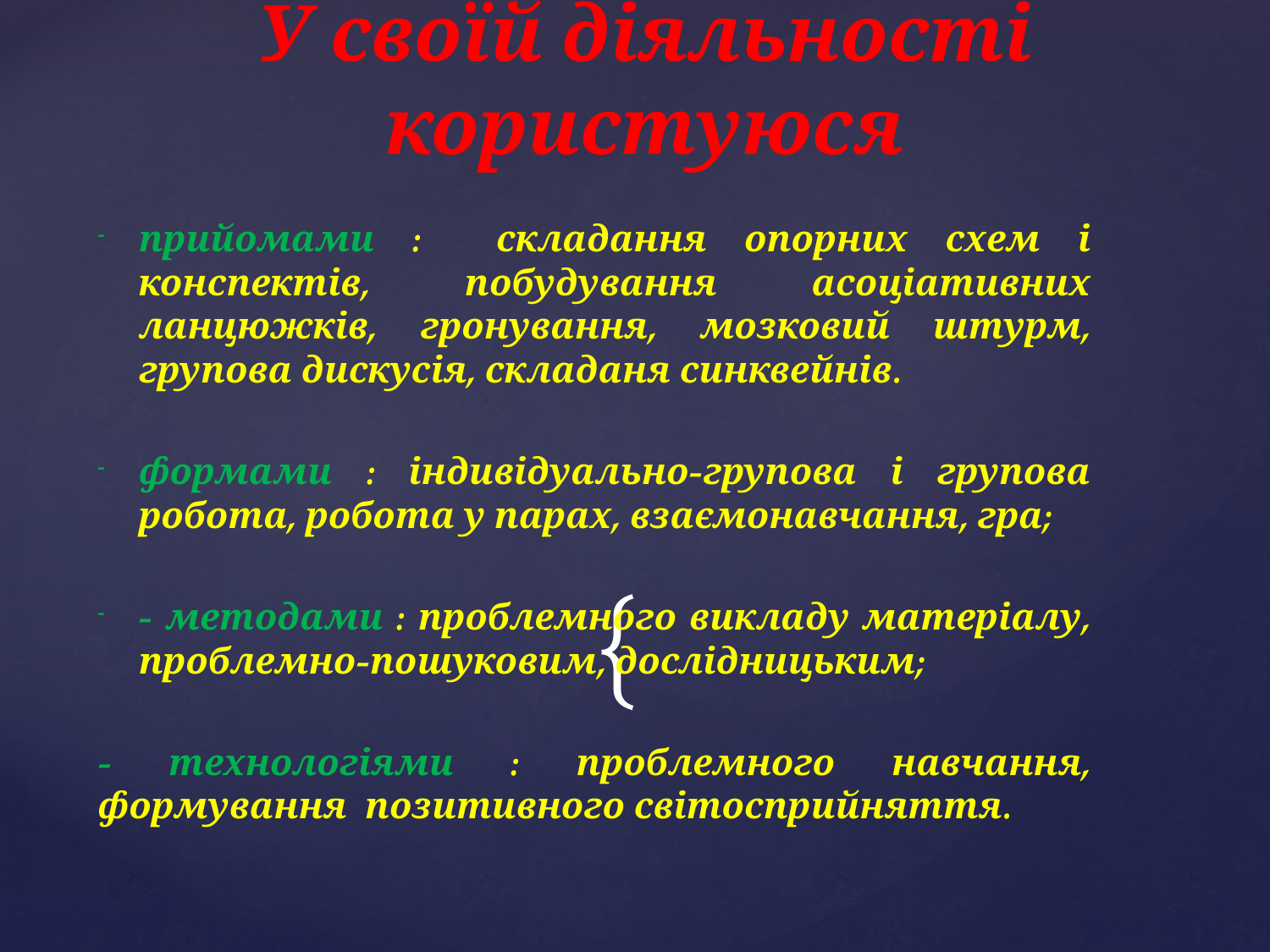

# У своїй діяльності користуюся
прийомами :  складання опорних схем і конспектів, побудування асоціативних ланцюжків, гронування, мозковий штурм, групова дискусія, складаня синквейнів.

формами : індивідуально-групова і групова робота, робота у парах, взаємонавчання, гра;

- методами : проблемного викладу матеріалу, проблемно-пошуковим, дослідницьким;

- технологіями : проблемного навчання, формування  позитивного світосприйняття.